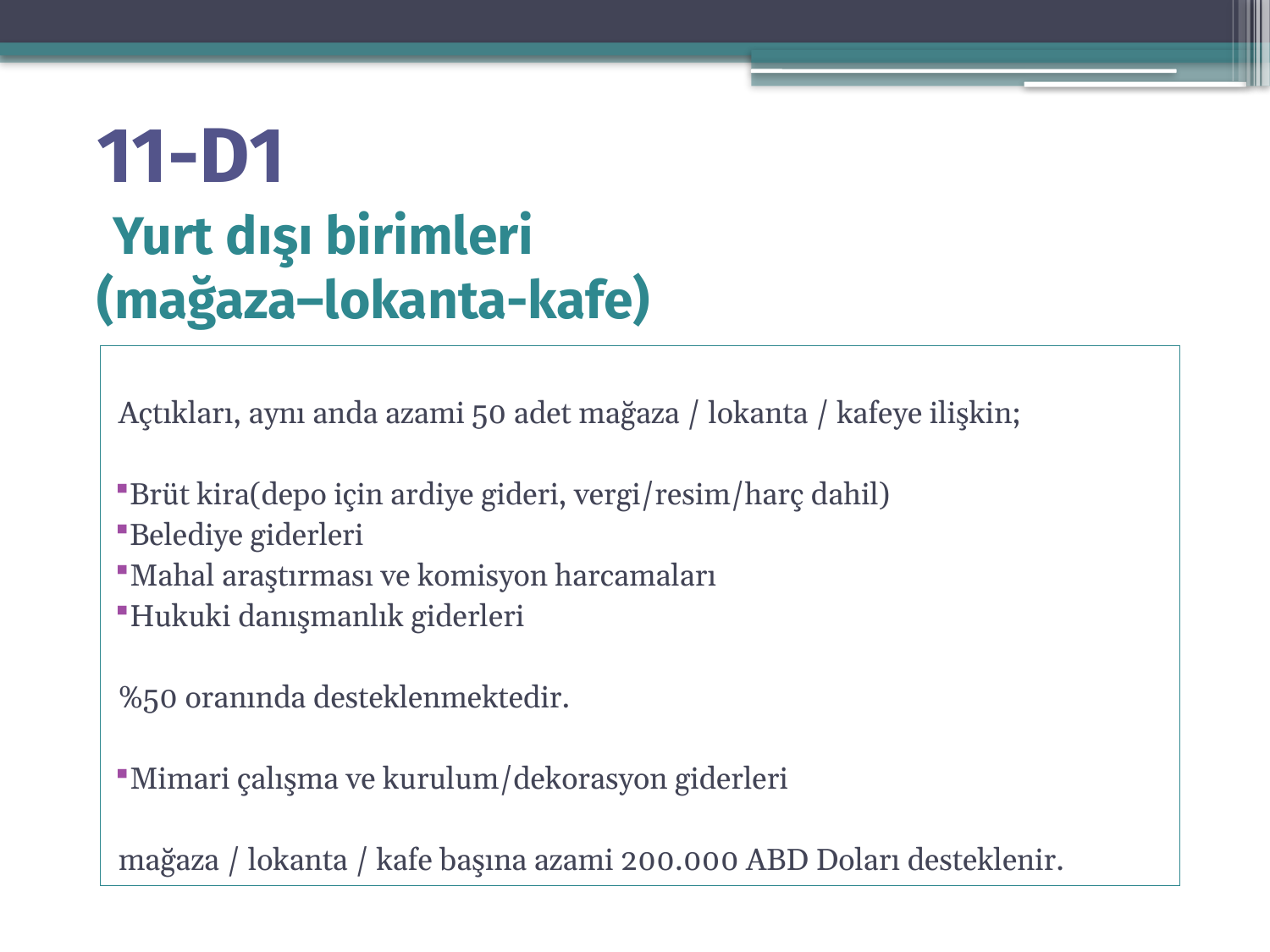

# 11-D1 Yurt dışı birimleri (mağaza–lokanta-kafe)

Açtıkları, aynı anda azami 50 adet mağaza / lokanta / kafeye ilişkin;

Brüt kira(depo için ardiye gideri, vergi/resim/harç dahil)
Belediye giderleri
Mahal araştırması ve komisyon harcamaları
Hukuki danışmanlık giderleri

%50 oranında desteklenmektedir.

Mimari çalışma ve kurulum/dekorasyon giderleri

mağaza / lokanta / kafe başına azami 200.000 ABD Doları desteklenir.